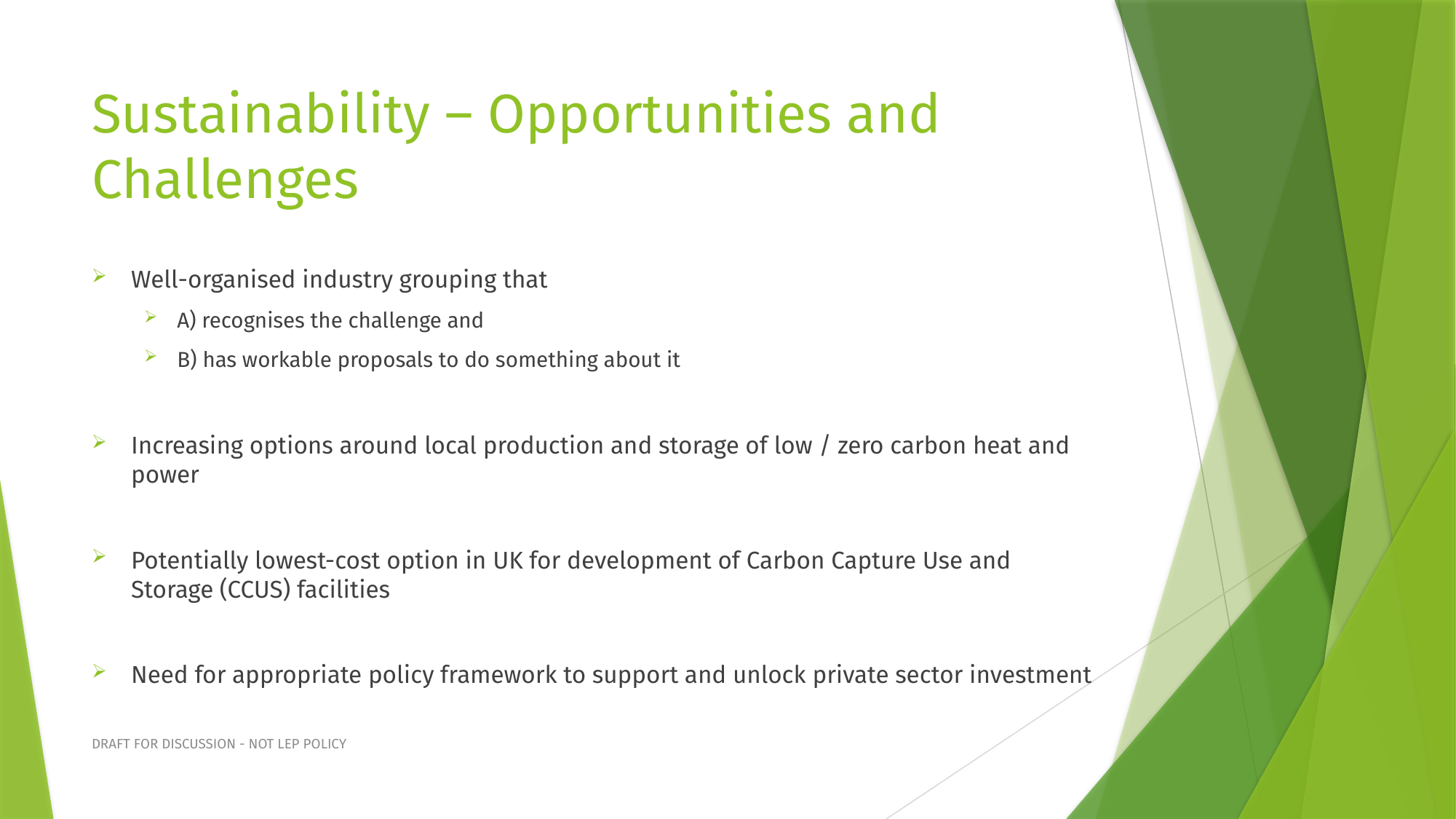

# Sustainability – Opportunities and Challenges
Well-organised industry grouping that
A) recognises the challenge and
B) has workable proposals to do something about it

Increasing options around local production and storage of low / zero carbon heat and power

Potentially lowest-cost option in UK for development of Carbon Capture Use and Storage (CCUS) facilities

Need for appropriate policy framework to support and unlock private sector investment

DRAFT FOR DISCUSSION - NOT LEP POLICY